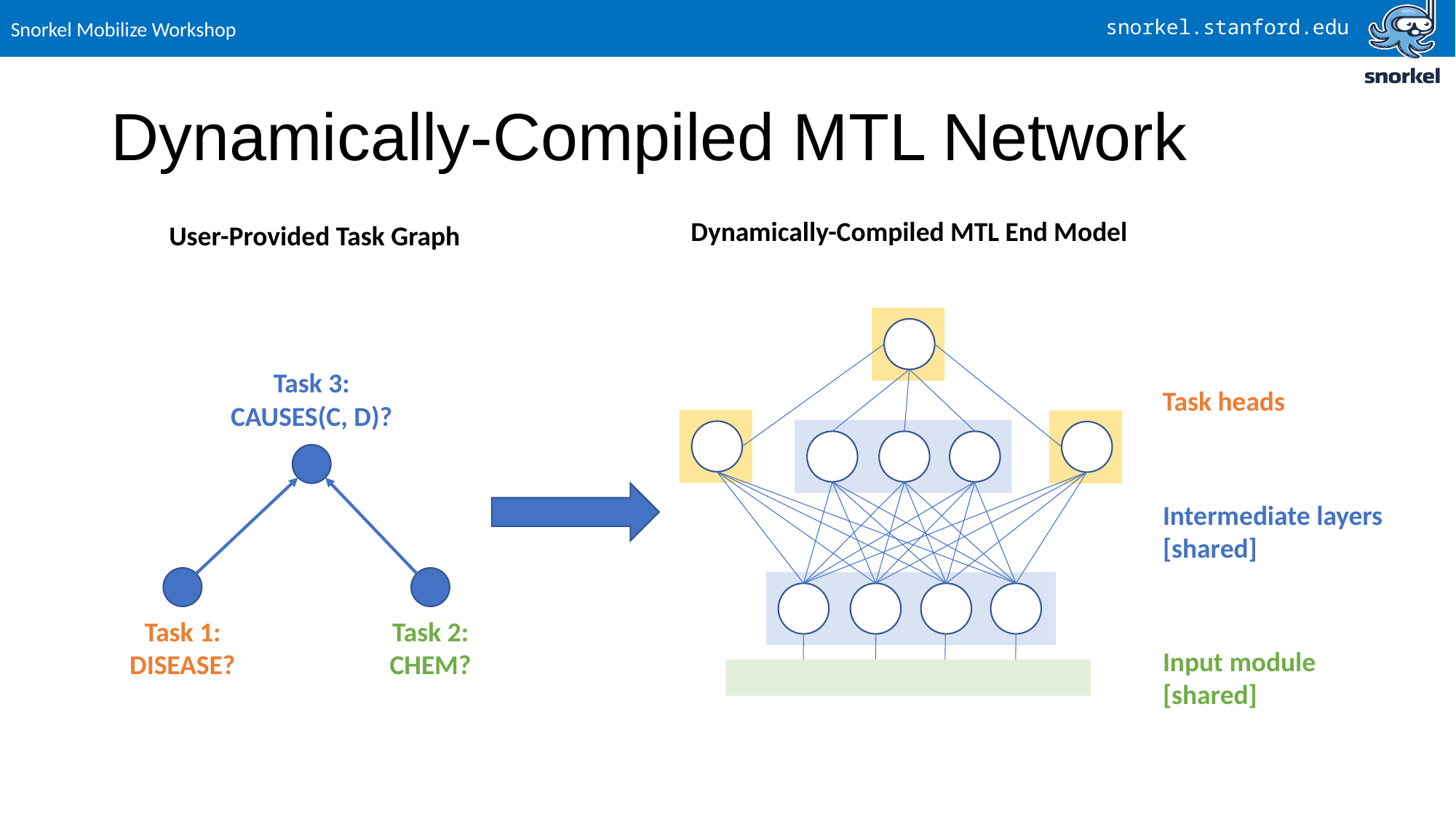

# Dynamically-Compiled MTL Network
Dynamically-Compiled MTL End Model
User-Provided Task Graph

Task heads

Task 3: CAUSES(C, D)?

Intermediate layers
[shared]

Task 1: DISEASE?

Task 2: CHEM?
Input module
[shared]